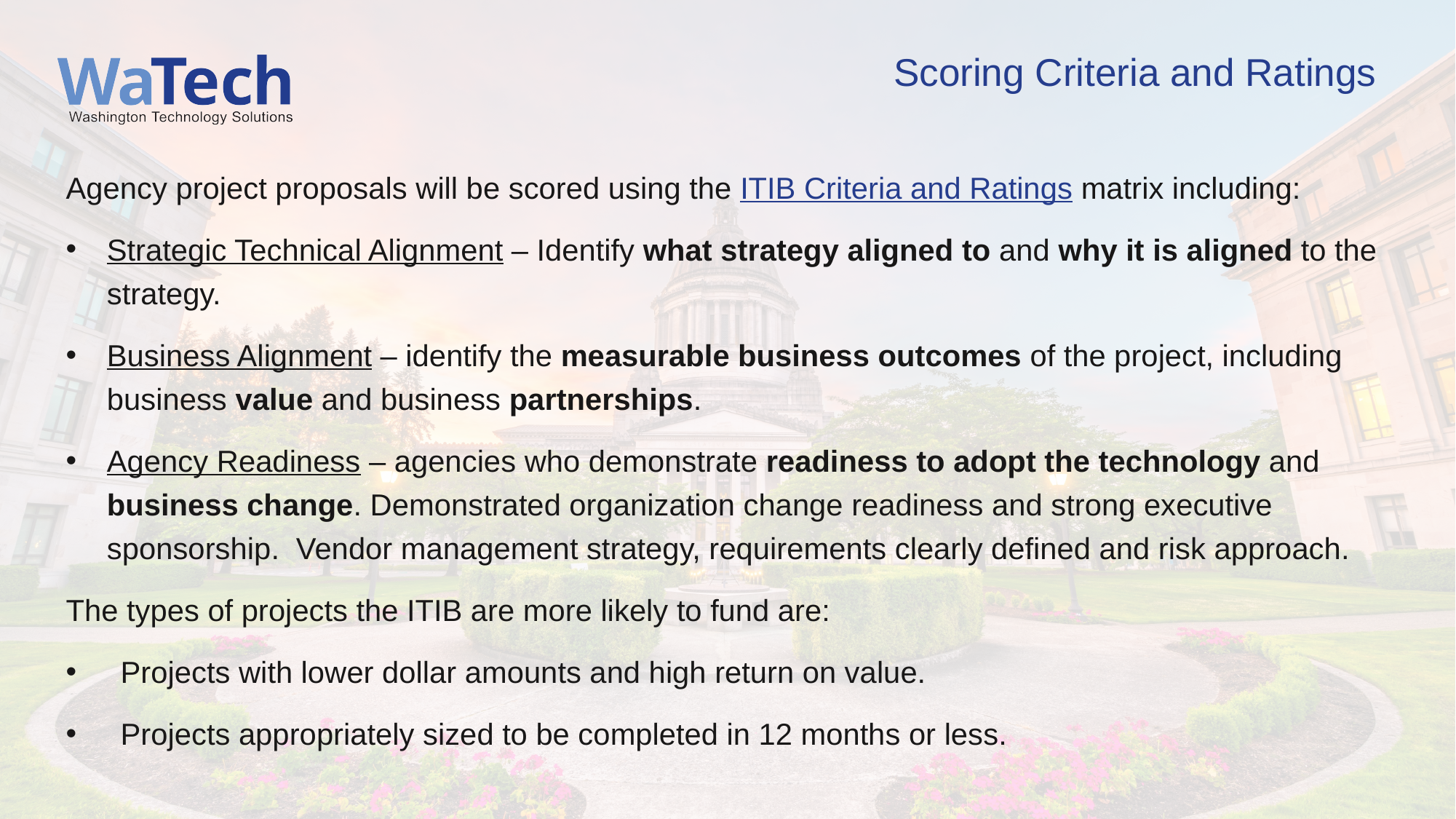

Scoring Criteria and Ratings
Agency project proposals will be scored using the ITIB Criteria and Ratings matrix including:
Strategic Technical Alignment – Identify what strategy aligned to and why it is aligned to the strategy.
Business Alignment – identify the measurable business outcomes of the project, including business value and business partnerships.
Agency Readiness – agencies who demonstrate readiness to adopt the technology and business change. Demonstrated organization change readiness and strong executive sponsorship.  Vendor management strategy, requirements clearly defined and risk approach.
The types of projects the ITIB are more likely to fund are:
Projects with lower dollar amounts and high return on value.
Projects appropriately sized to be completed in 12 months or less.